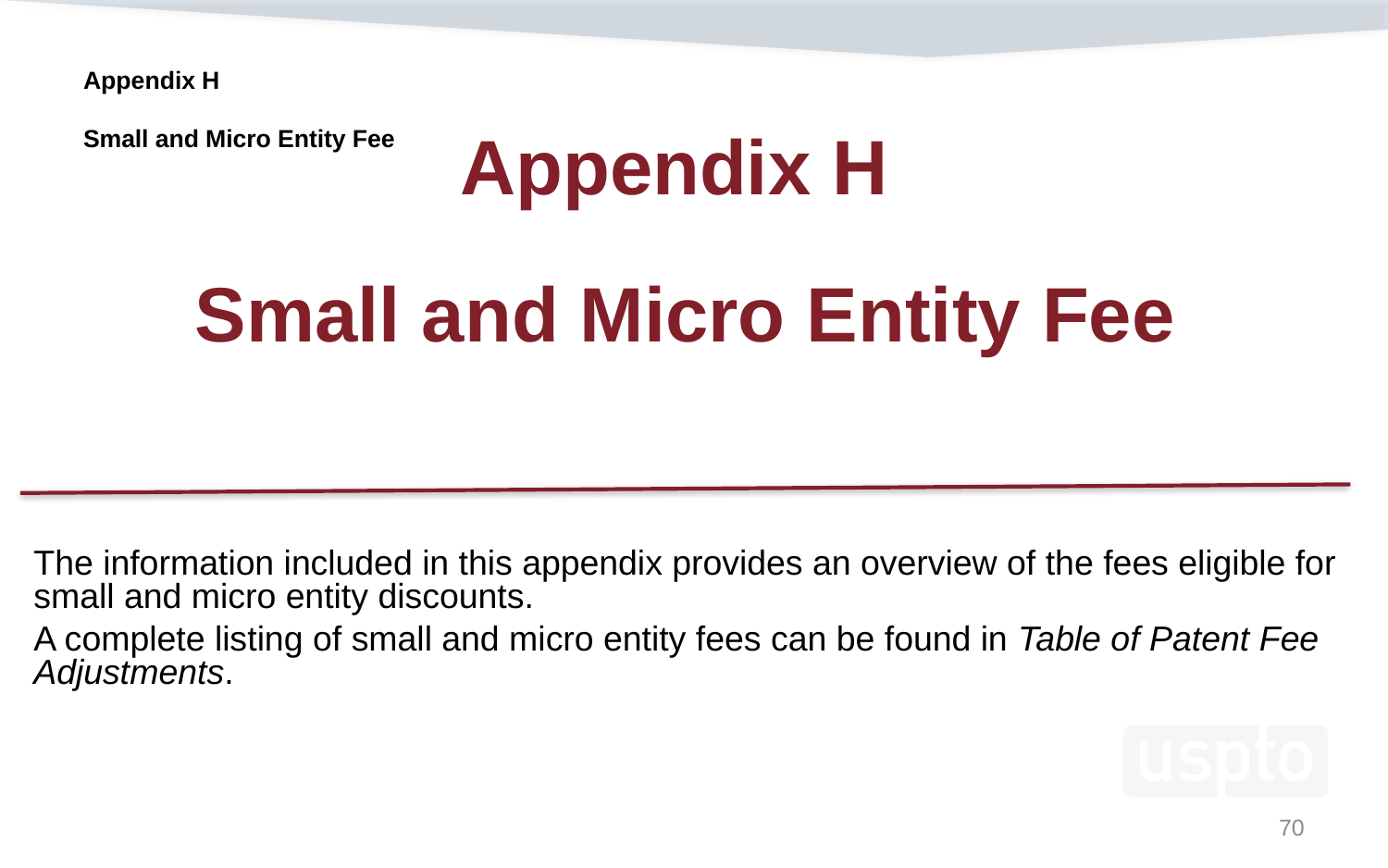

# Appendix H Small and Micro Entity Fee
Appendix H

Small and Micro Entity Fee

The information included in this appendix provides an overview of the fees eligible for small and micro entity discounts.

A complete listing of small and micro entity fees can be found in Table of Patent Fee Adjustments.
70